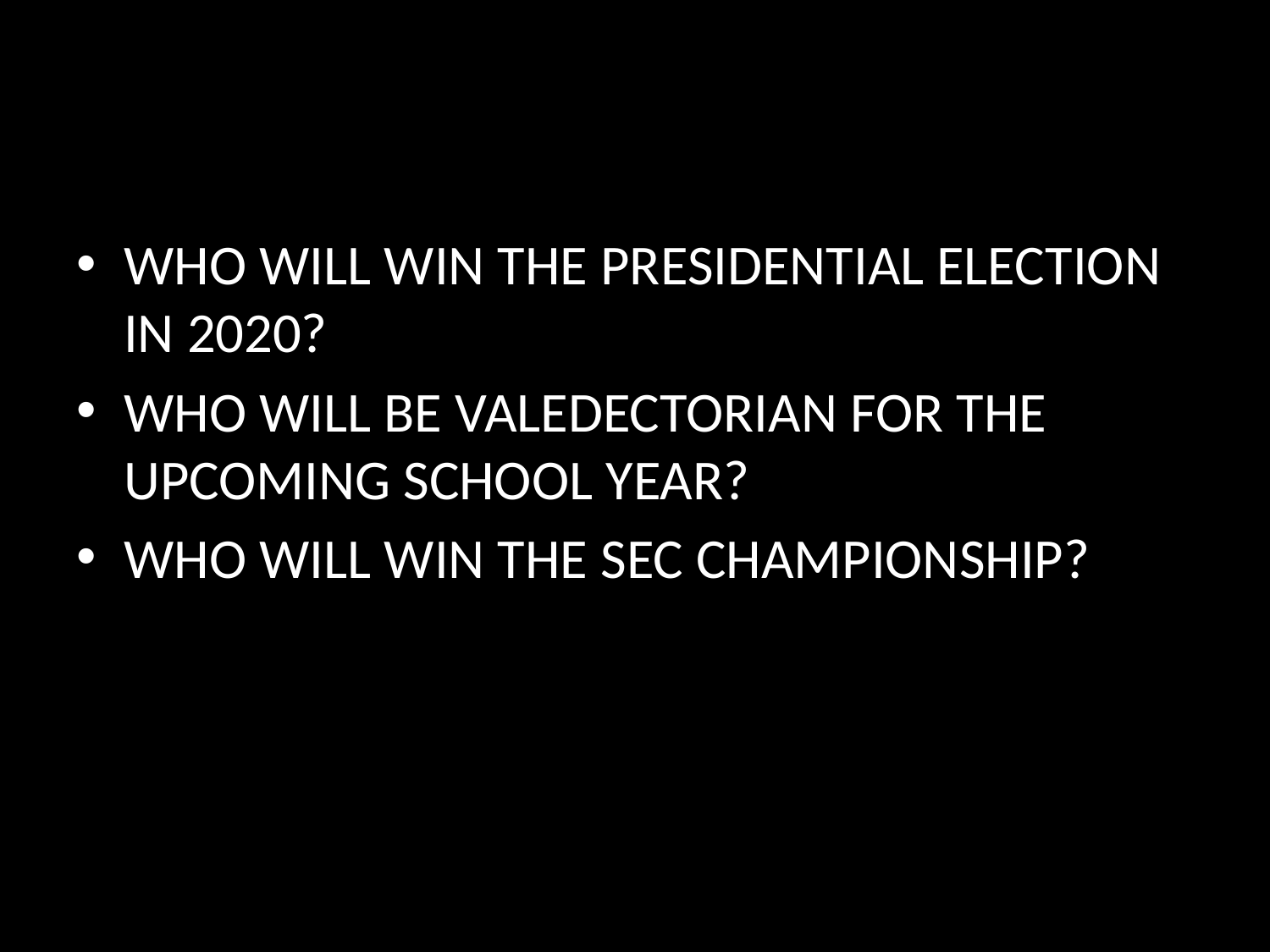

#
WHO WILL WIN THE PRESIDENTIAL ELECTION IN 2020?
WHO WILL BE VALEDECTORIAN FOR THE UPCOMING SCHOOL YEAR?
WHO WILL WIN THE SEC CHAMPIONSHIP?